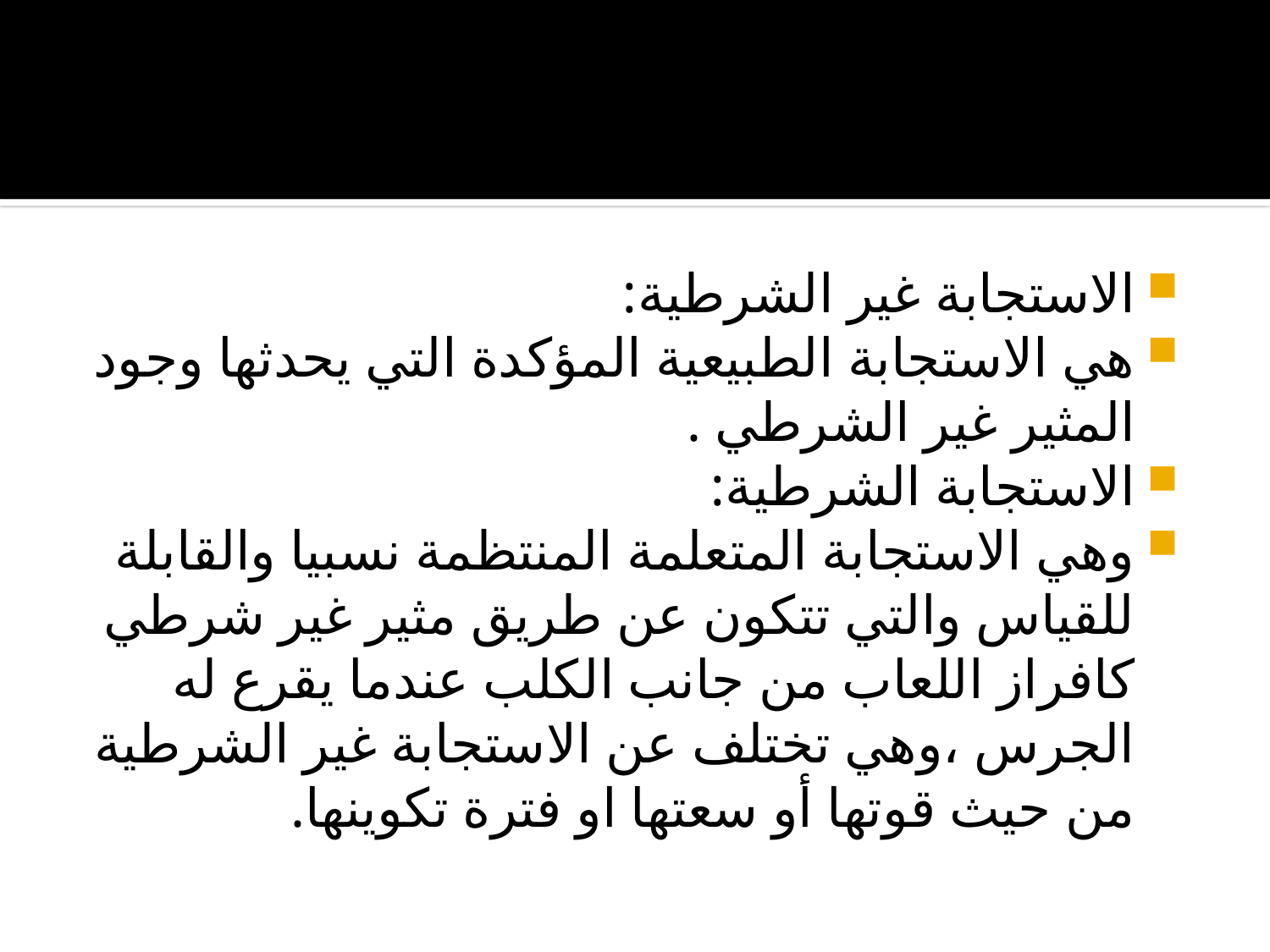

#
الاستجابة غير الشرطية:
هي الاستجابة الطبيعية المؤكدة التي يحدثها وجود المثير غير الشرطي .
الاستجابة الشرطية:
وهي الاستجابة المتعلمة المنتظمة نسبيا والقابلة للقياس والتي تتكون عن طريق مثير غير شرطي كافراز اللعاب من جانب الكلب عندما يقرع له الجرس ،وهي تختلف عن الاستجابة غير الشرطية من حيث قوتها أو سعتها او فترة تكوينها.